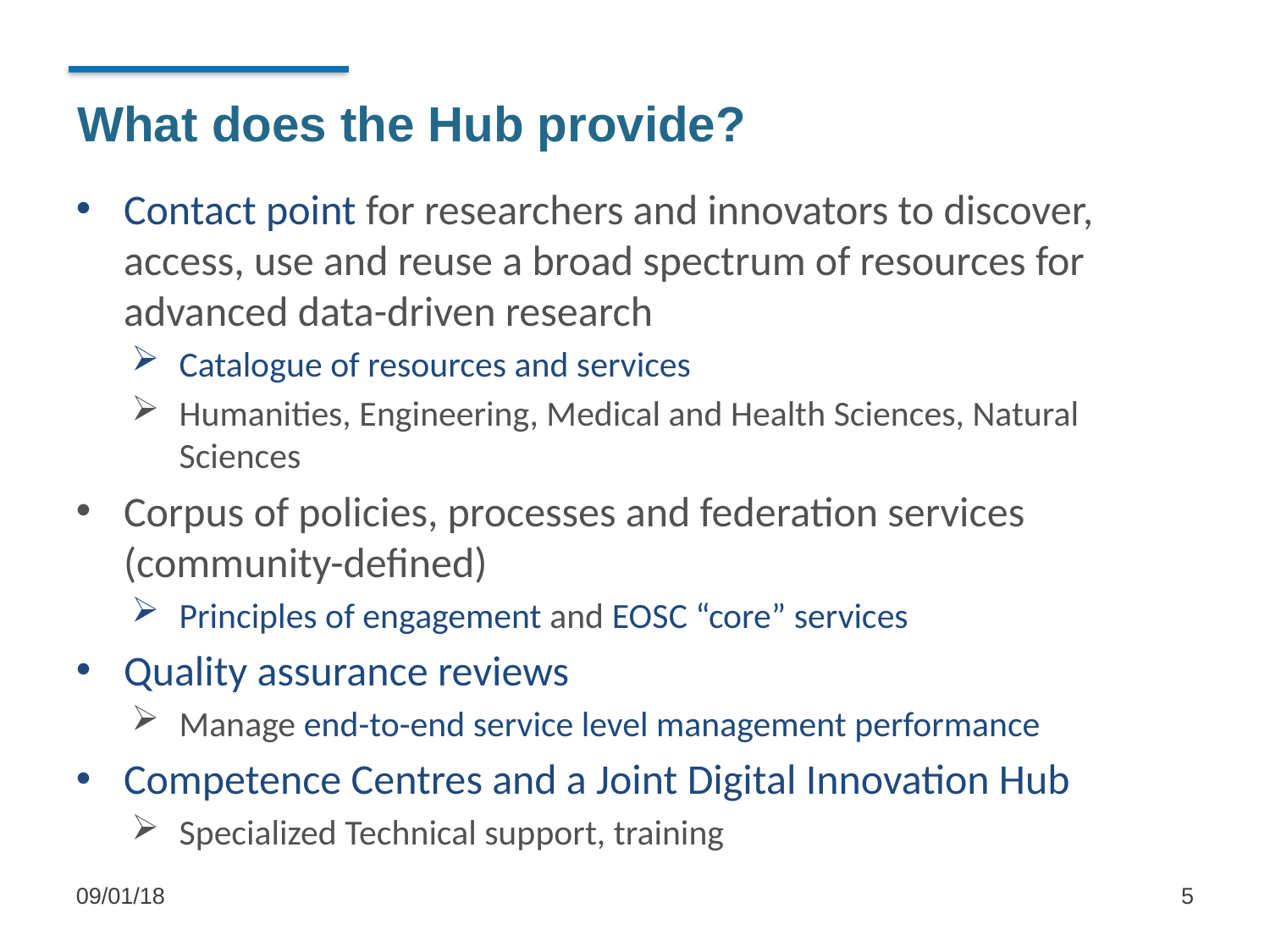

# What does the Hub provide?
Contact point for researchers and innovators to discover, access, use and reuse a broad spectrum of resources for advanced data-driven research
Catalogue of resources and services
Humanities, Engineering, Medical and Health Sciences, Natural Sciences
Corpus of policies, processes and federation services (community-defined)
Principles of engagement and EOSC “core” services
Quality assurance reviews
Manage end-to-end service level management performance
Competence Centres and a Joint Digital Innovation Hub
Specialized Technical support, training

09/01/18
5